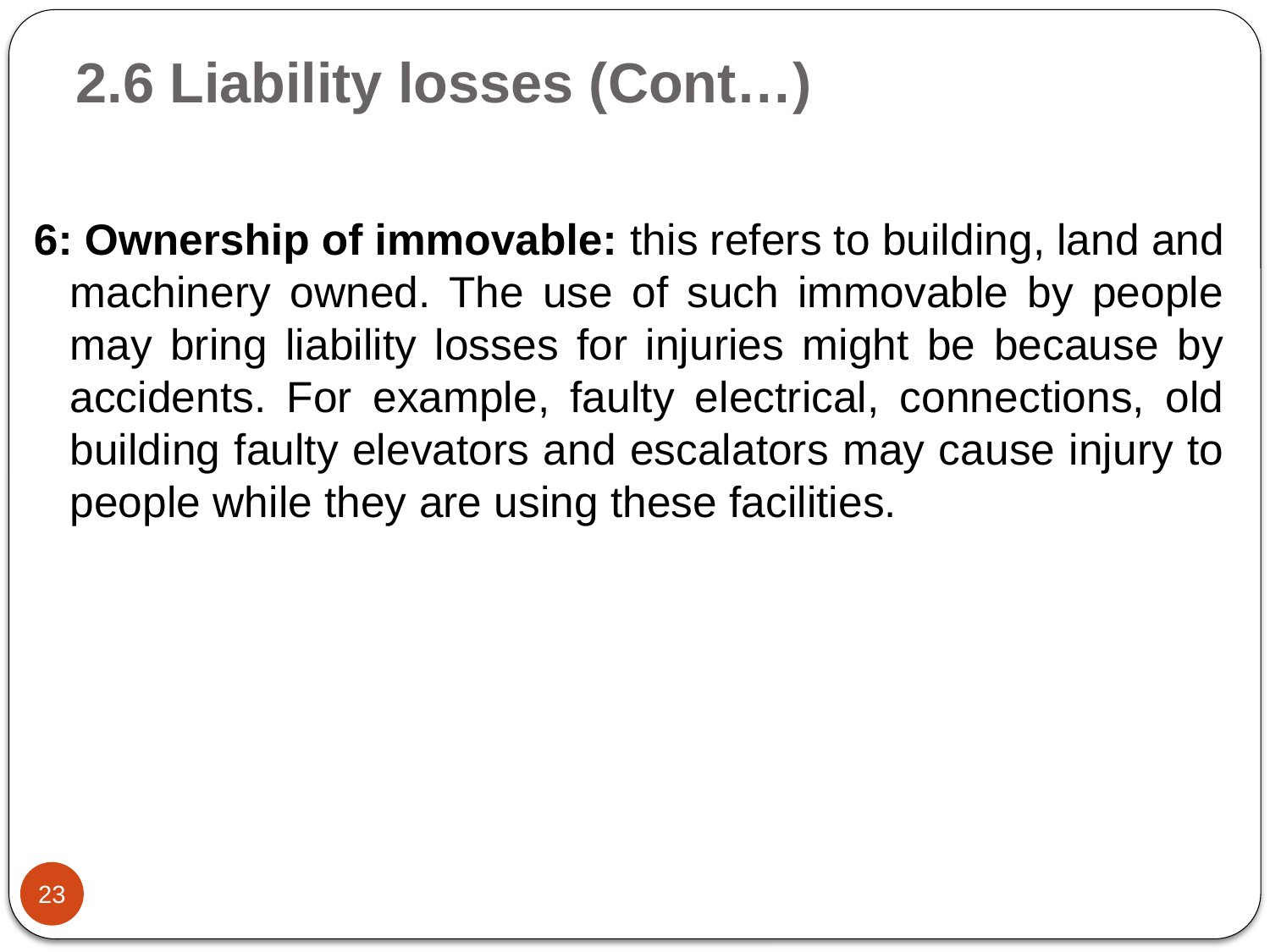

# 2.6 Liability losses (Cont…)
6: Ownership of immovable: this refers to building, land and machinery owned. The use of such immovable by people may bring liability losses for injuries might be because by accidents. For example, faulty electrical, connections, old building faulty elevators and escalators may cause injury to people while they are using these facilities.

23